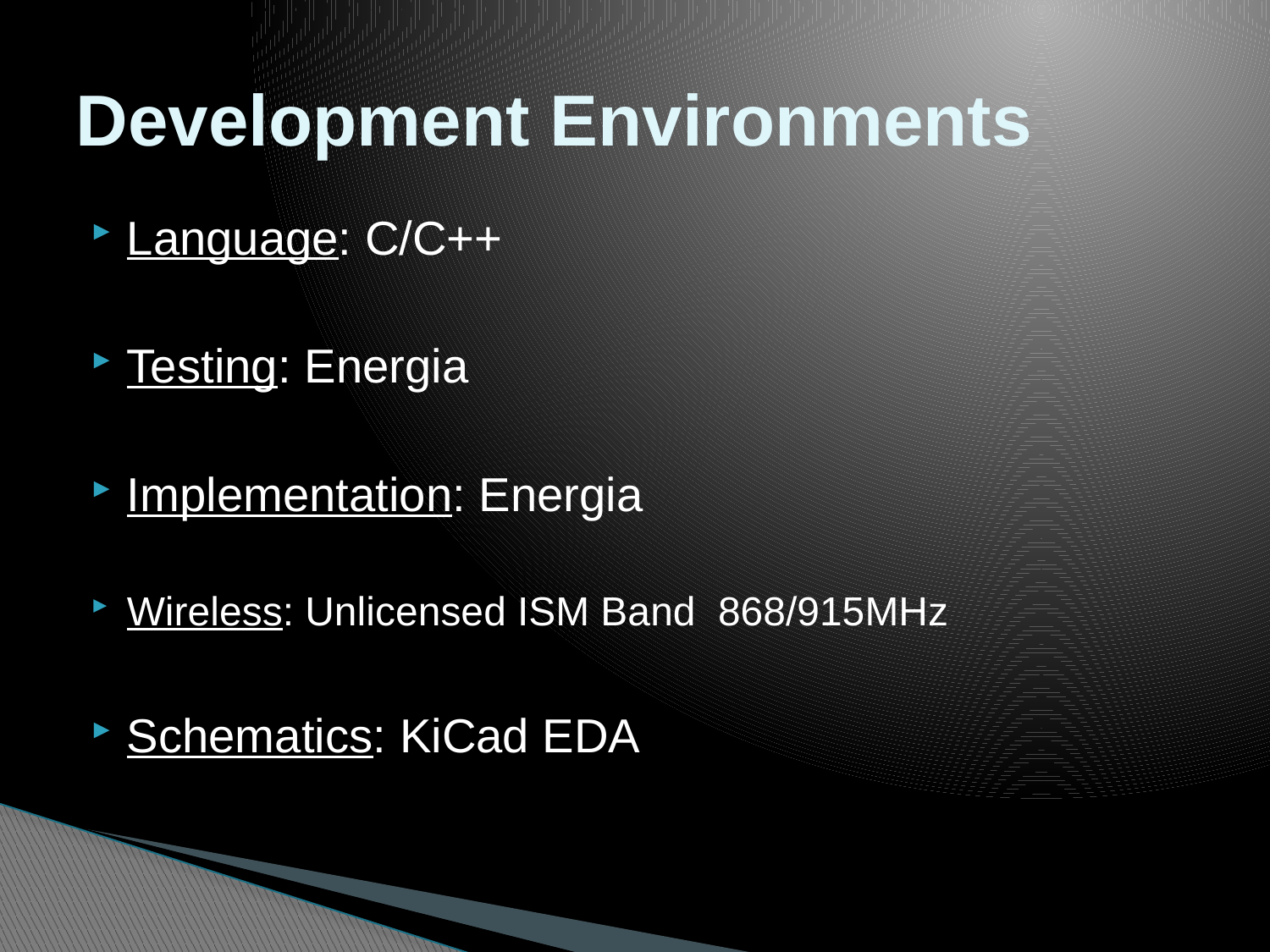

# Development Environments
Language: C/C++

Testing: Energia

Implementation: Energia
Wireless: Unlicensed ISM Band  868/915MHz

Schematics: KiCad EDA